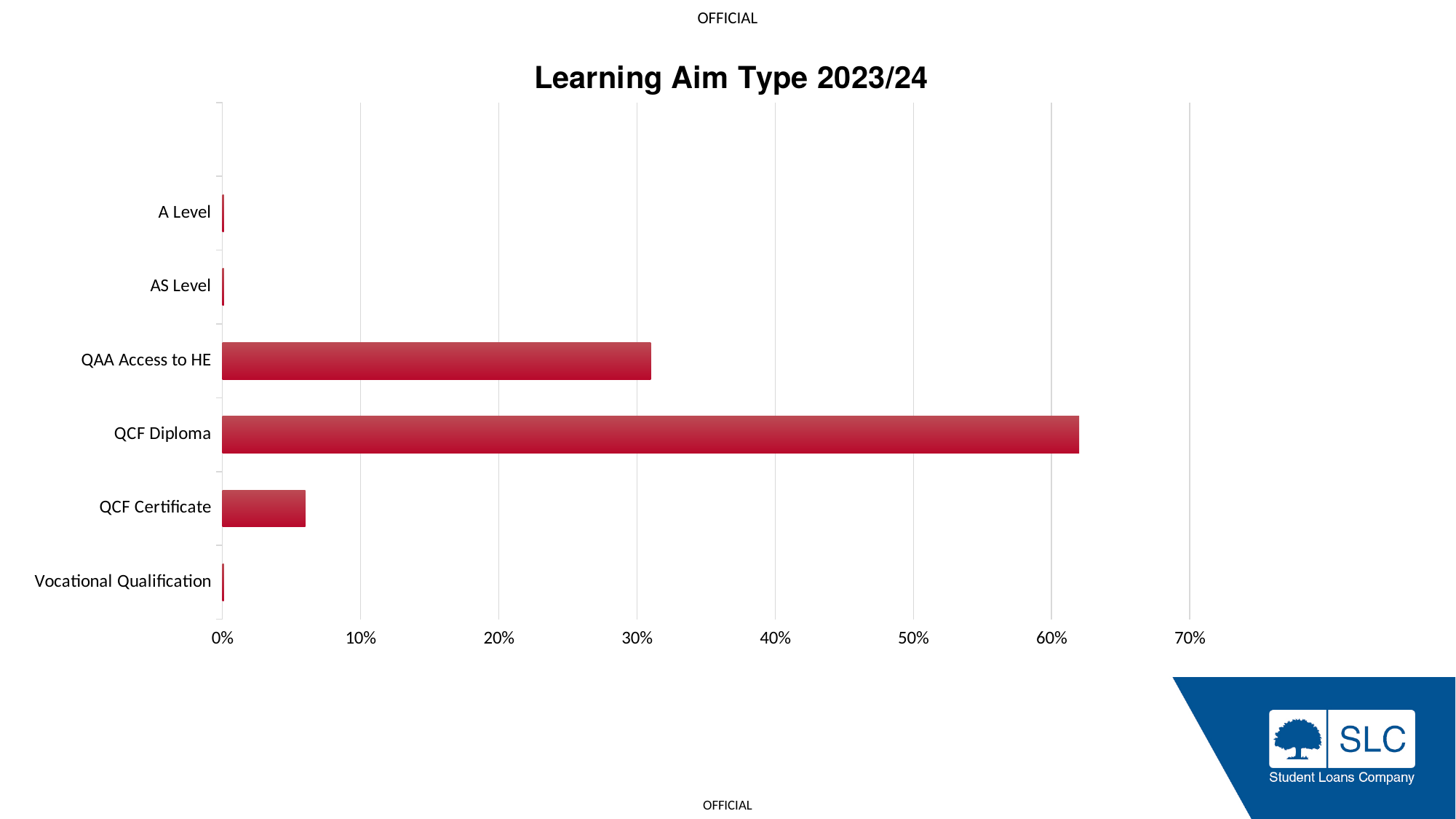

### Chart: Learning Aim Type 2023/24

| Category | Learning Aim Type |
|---|---|
| Vocational Qualification | 0.001 |
| QCF Certificate | 0.06 |
| QCF Diploma | 0.62 |
| QAA Access to HE | 0.31 |
| AS Level | 0.001 |
| A Level | 0.001 |